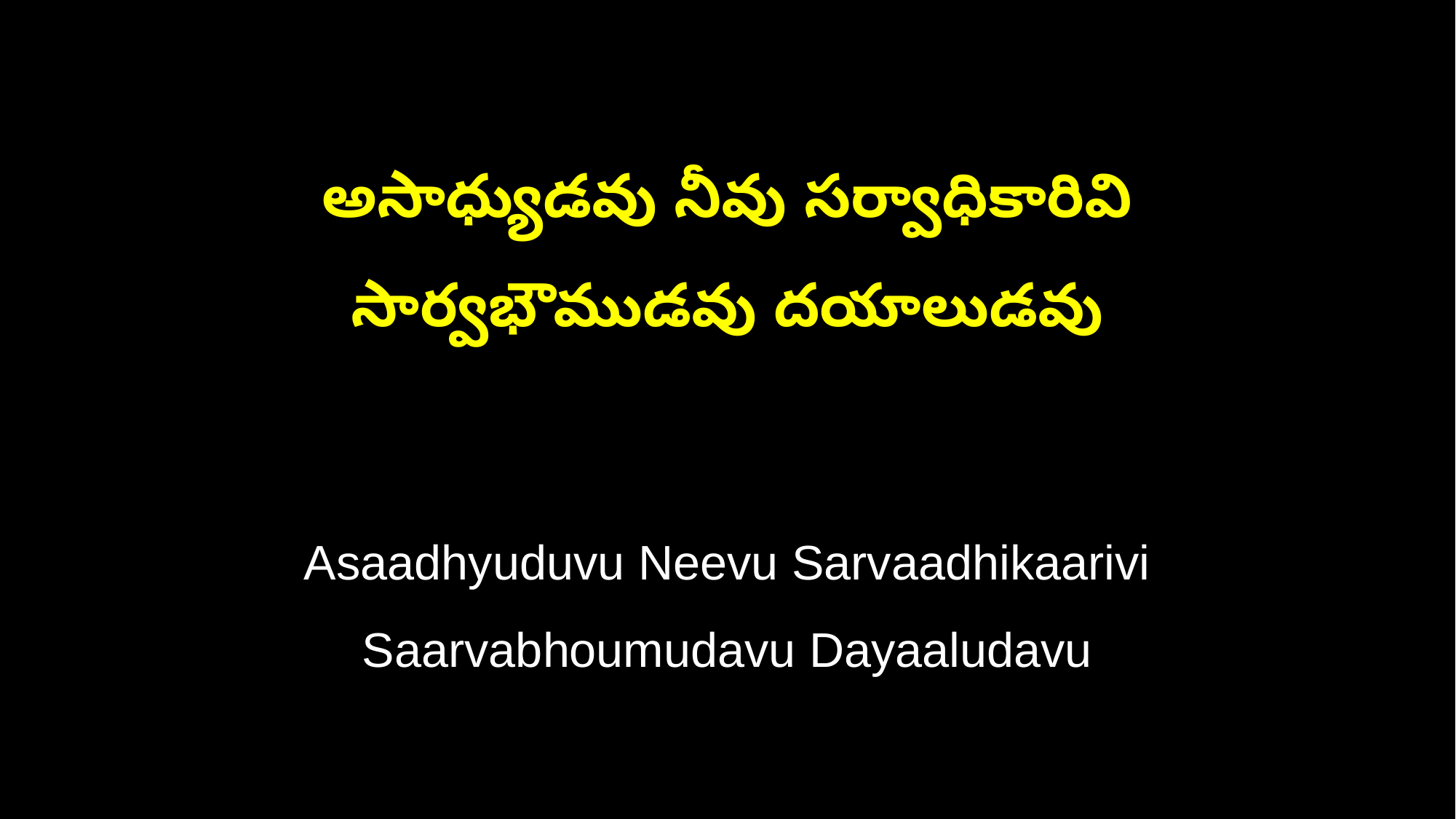

అసాధ్యుడవు నీవు సర్వాధికారివి
సార్వభౌముడవు దయాలుడవు
Asaadhyuduvu Neevu Sarvaadhikaarivi
Saarvabhoumudavu Dayaaludavu